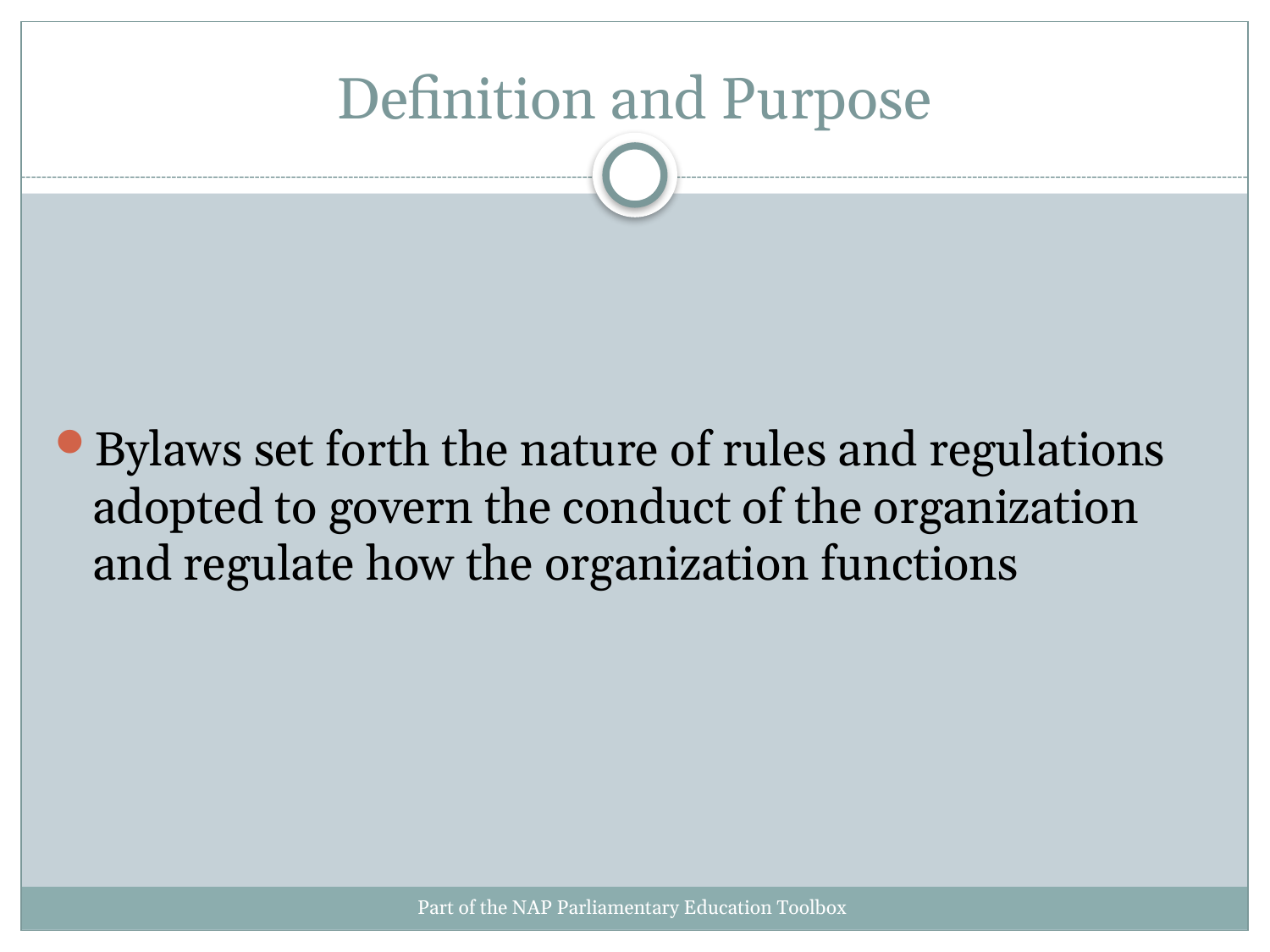

# Definition and Purpose

Bylaws set forth the nature of rules and regulations adopted to govern the conduct of the organization and regulate how the organization functions

Part of the NAP Parliamentary Education Toolbox